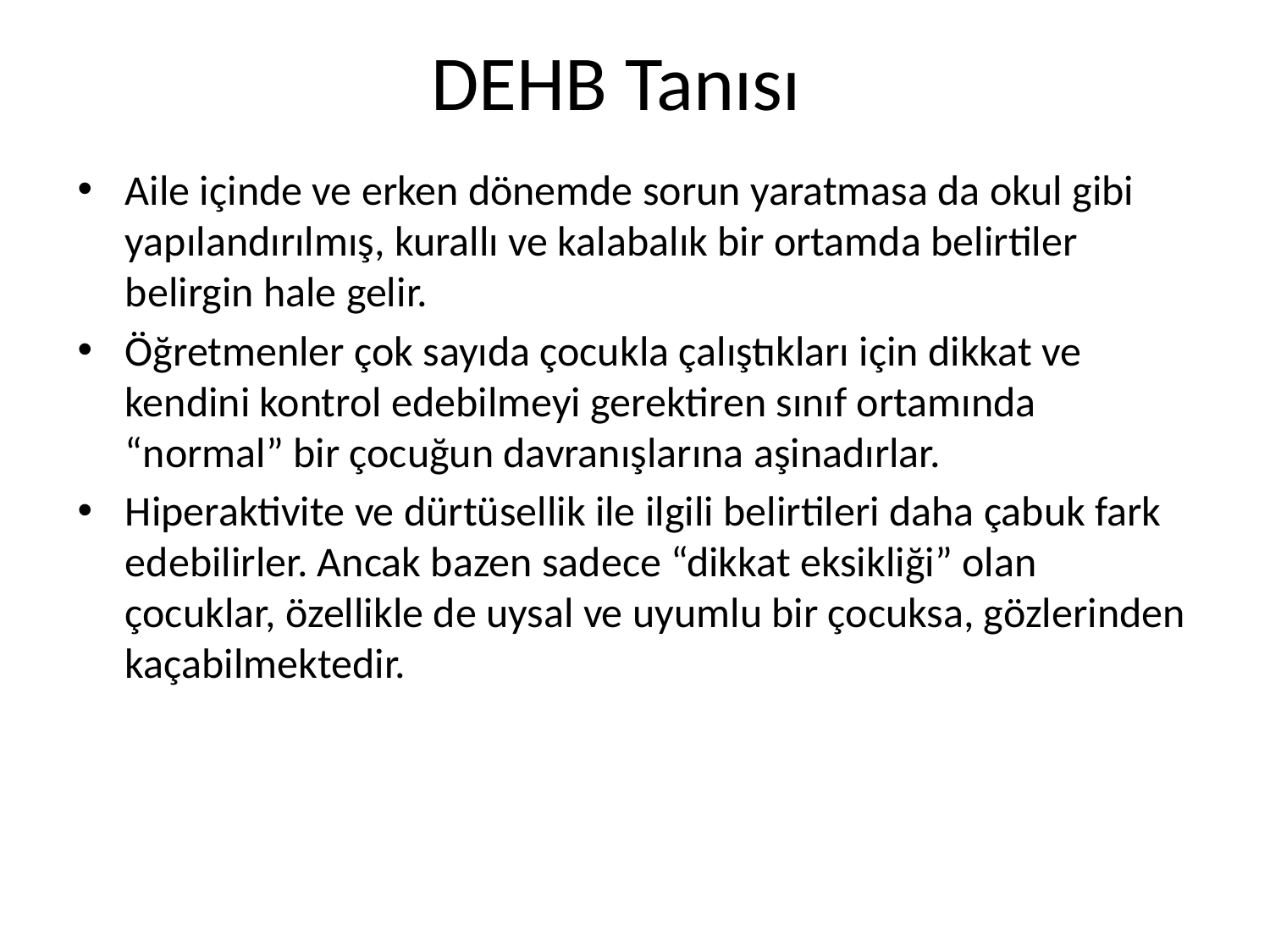

# DEHB Tanısı
Aile içinde ve erken dönemde sorun yaratmasa da okul gibi yapılandırılmış, kurallı ve kalabalık bir ortamda belirtiler belirgin hale gelir.
Öğretmenler çok sayıda çocukla çalıştıkları için dikkat ve kendini kontrol edebilmeyi gerektiren sınıf ortamında “normal” bir çocuğun davranışlarına aşinadırlar.
Hiperaktivite ve dürtüsellik ile ilgili belirtileri daha çabuk fark edebilirler. Ancak bazen sadece “dikkat eksikliği” olan çocuklar, özellikle de uysal ve uyumlu bir çocuksa, gözlerinden kaçabilmektedir.